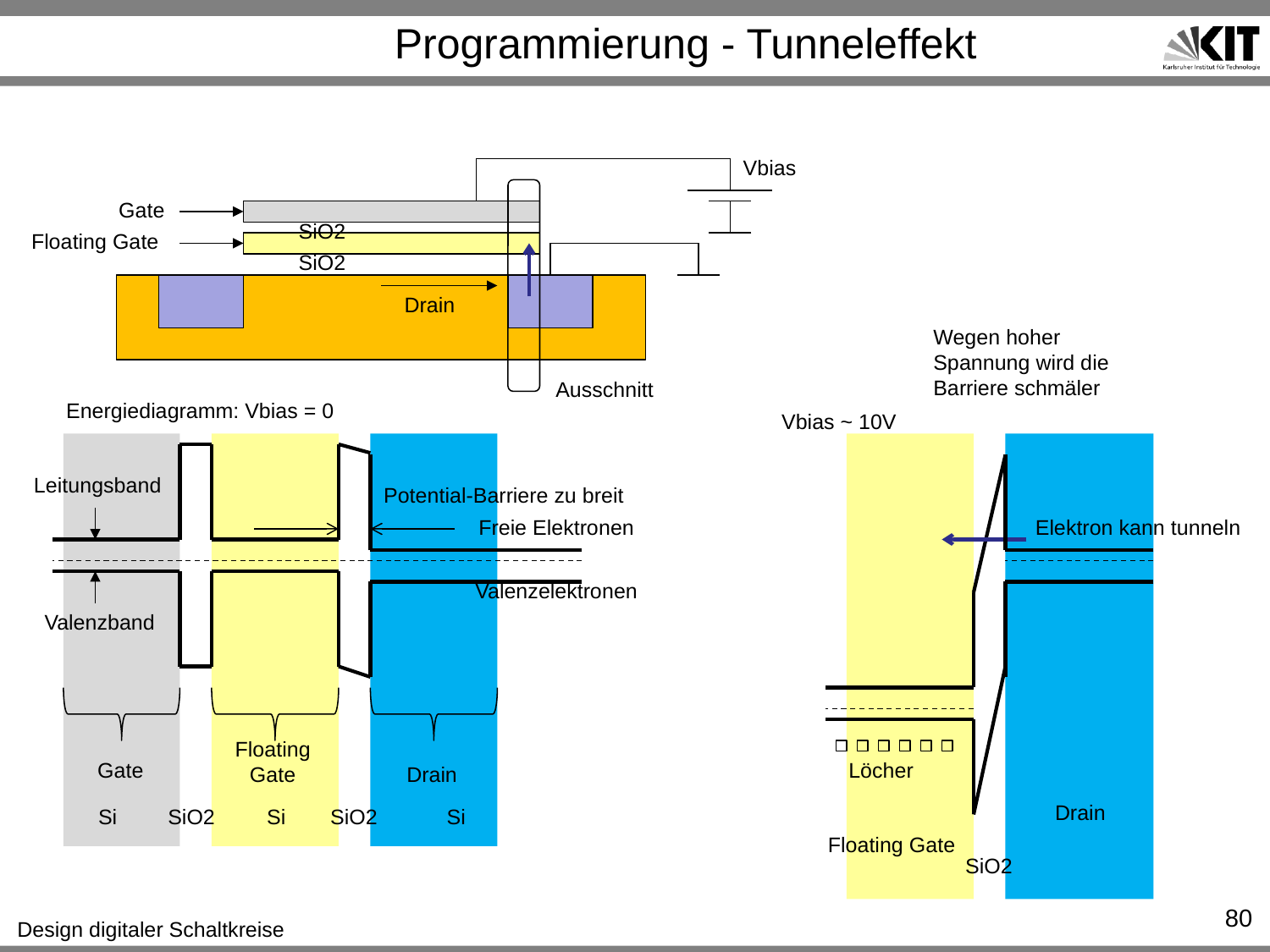

# Programmierung - Tunneleffekt
Vbias

Gate

SiO2
Floating Gate

SiO2

Drain
Wegen hoher Spannung wird die Barriere schmäler
Ausschnitt
Energiediagramm: Vbias = 0
Vbias ~ 10V

Leitungsband
Potential-Barriere zu breit
Freie Elektronen
Elektron kann tunneln
Valenzelektronen
Valenzband

Floating
Gate

Gate
Löcher
Drain
Drain
Si
SiO2
Si
SiO2
Si
Floating Gate
SiO2
80